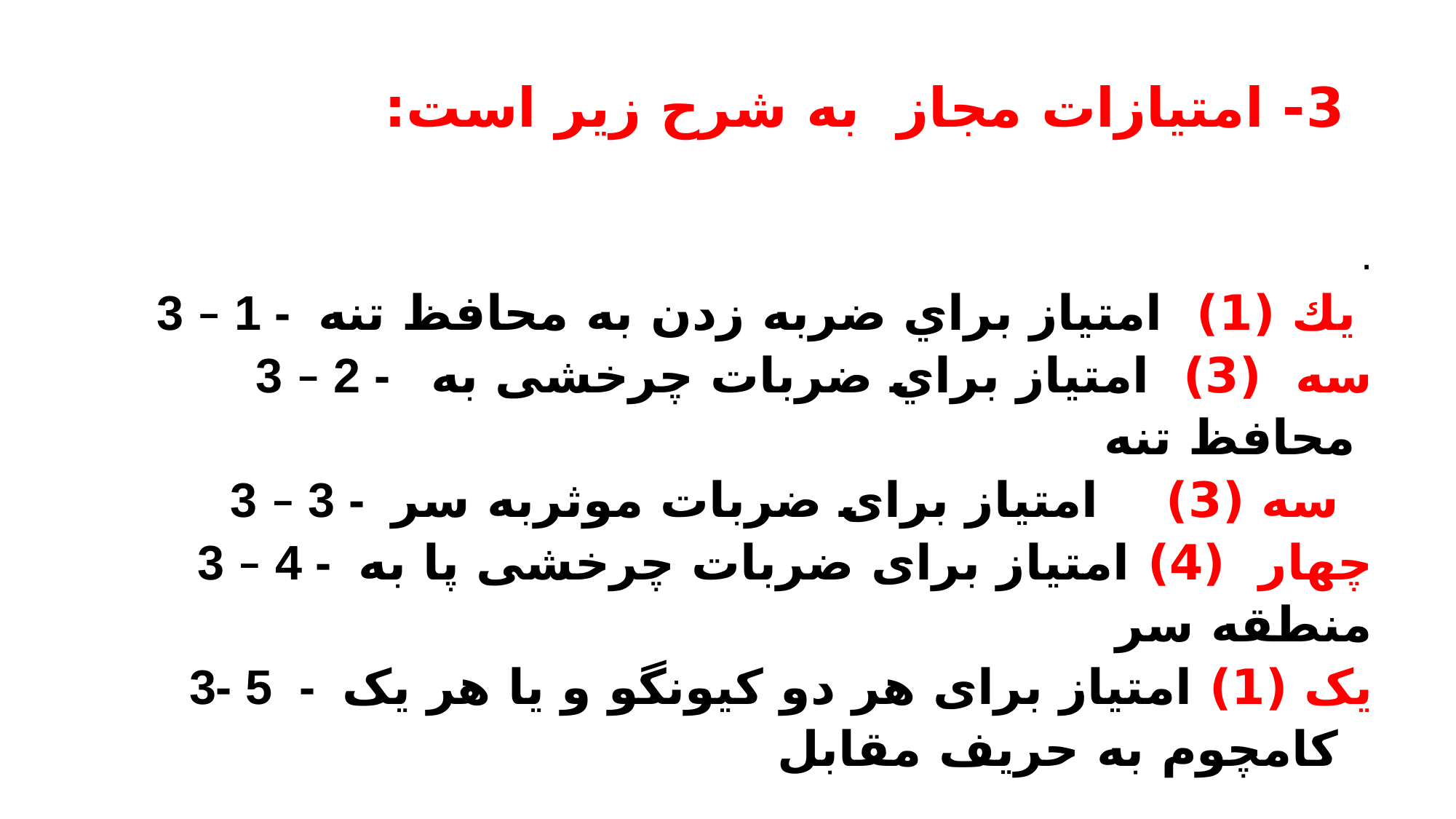

# 3- امتیازات مجاز  به شرح زیر است:
.
3 – 1 -  يك (1)  امتياز براي ضربه زدن به محافظ تنه
3 – 2 -   سه  (3)  امتياز براي ضربات چرخشی به محافظ تنه
3 – 3 -  سه (3)    امتیاز برای ضربات موثربه سر
3 – 4 -  چهار  (4) امتیاز برای ضربات چرخشی پا به منطقه سر
3­- 5  -  یک (1) امتیاز برای هر دو کیونگو و یا هر یک کامچوم به حریف مقابل